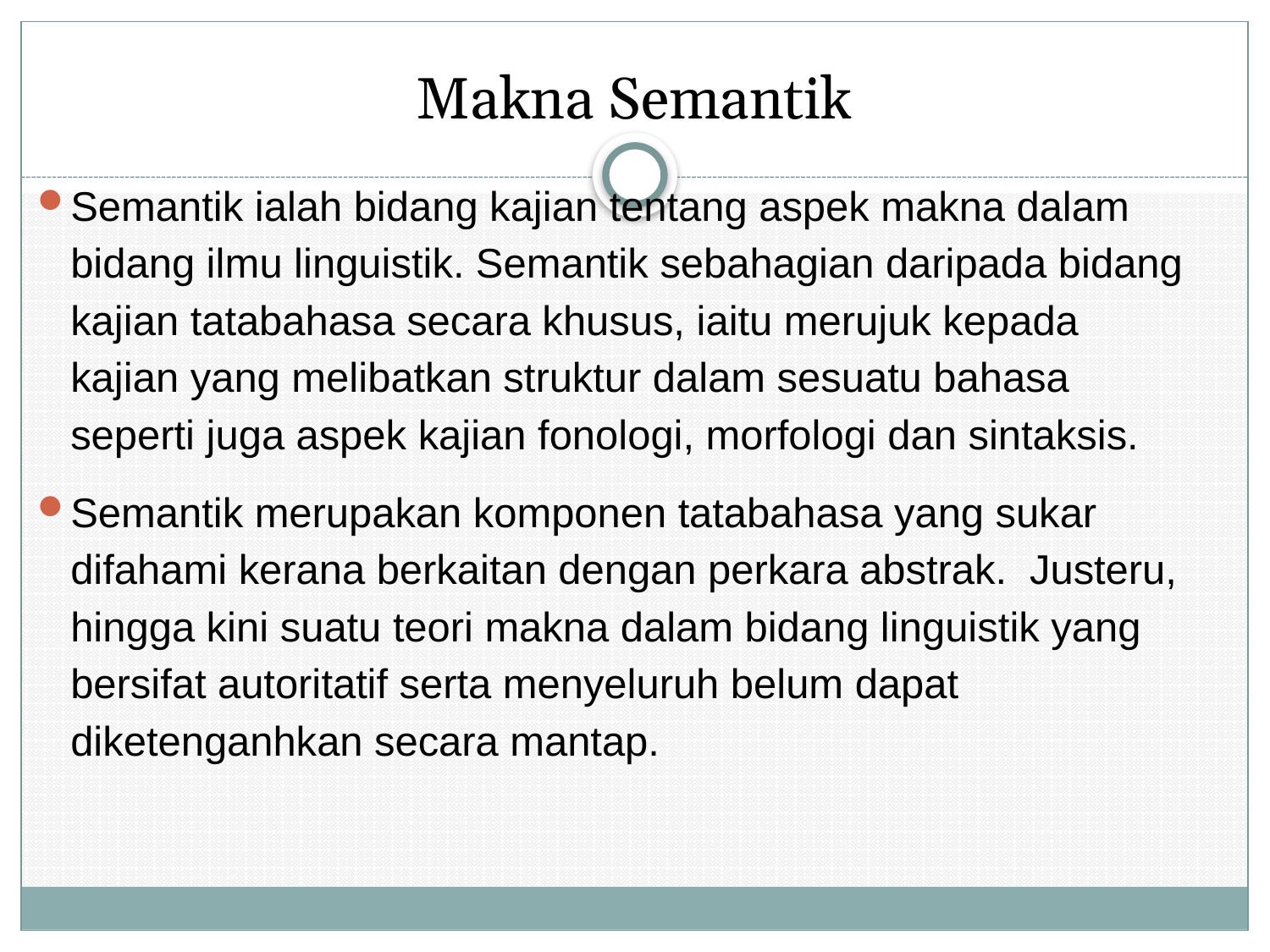

# Makna Semantik
Semantik ialah bidang kajian tentang aspek makna dalam bidang ilmu linguistik. Semantik sebahagian daripada bidang kajian tatabahasa secara khusus, iaitu merujuk kepada kajian yang melibatkan struktur dalam sesuatu bahasa seperti juga aspek kajian fonologi, morfologi dan sintaksis.
Semantik merupakan komponen tatabahasa yang sukar difahami kerana berkaitan dengan perkara abstrak.  Justeru, hingga kini suatu teori makna dalam bidang linguistik yang bersifat autoritatif serta menyeluruh belum dapat diketenganhkan secara mantap.